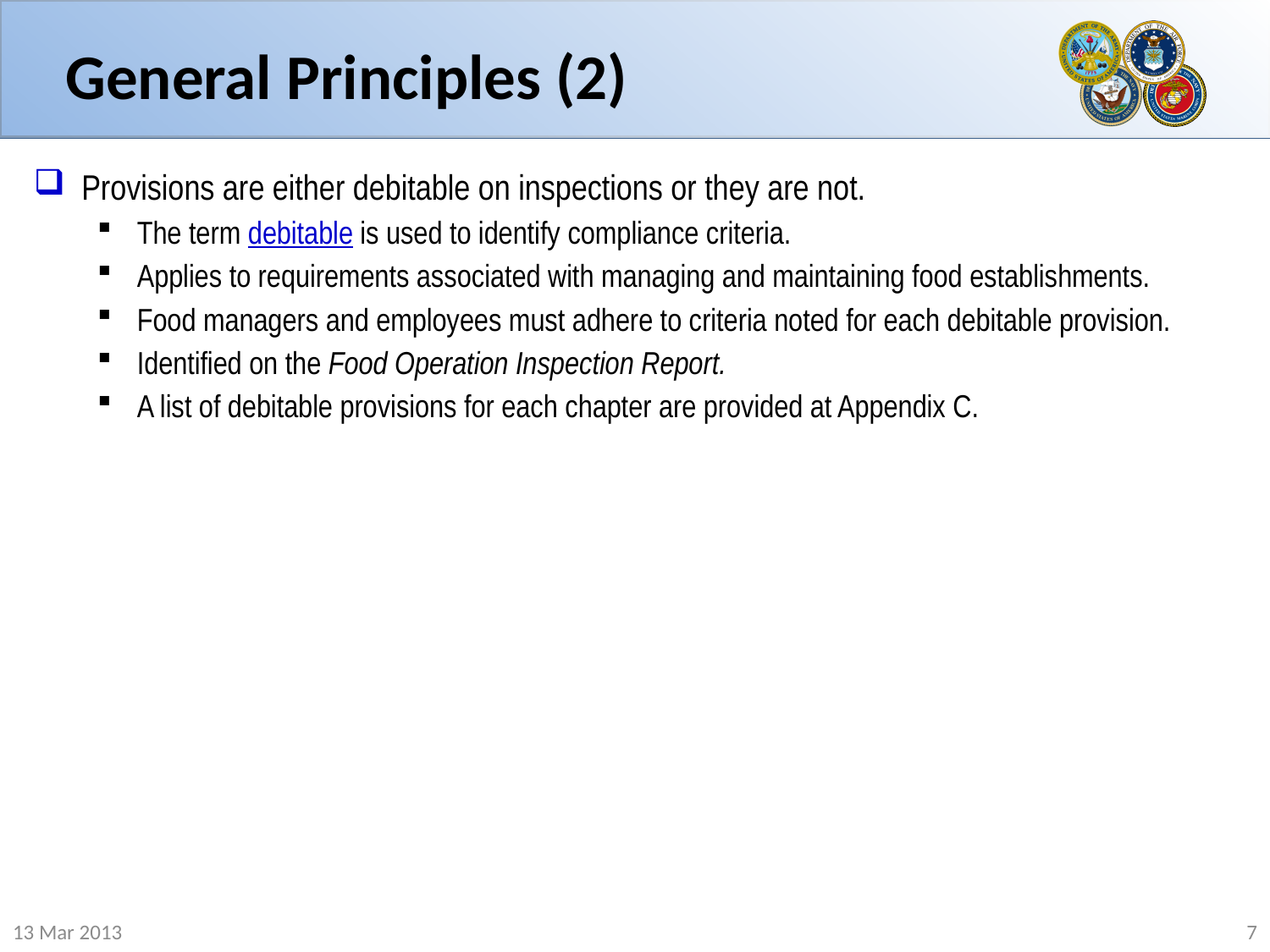

# General Principles (2)
Provisions are either debitable on inspections or they are not.
The term debitable is used to identify compliance criteria.
Applies to requirements associated with managing and maintaining food establishments.
Food managers and employees must adhere to criteria noted for each debitable provision.
Identified on the Food Operation Inspection Report.
A list of debitable provisions for each chapter are provided at Appendix C.
13 Mar 2013
7